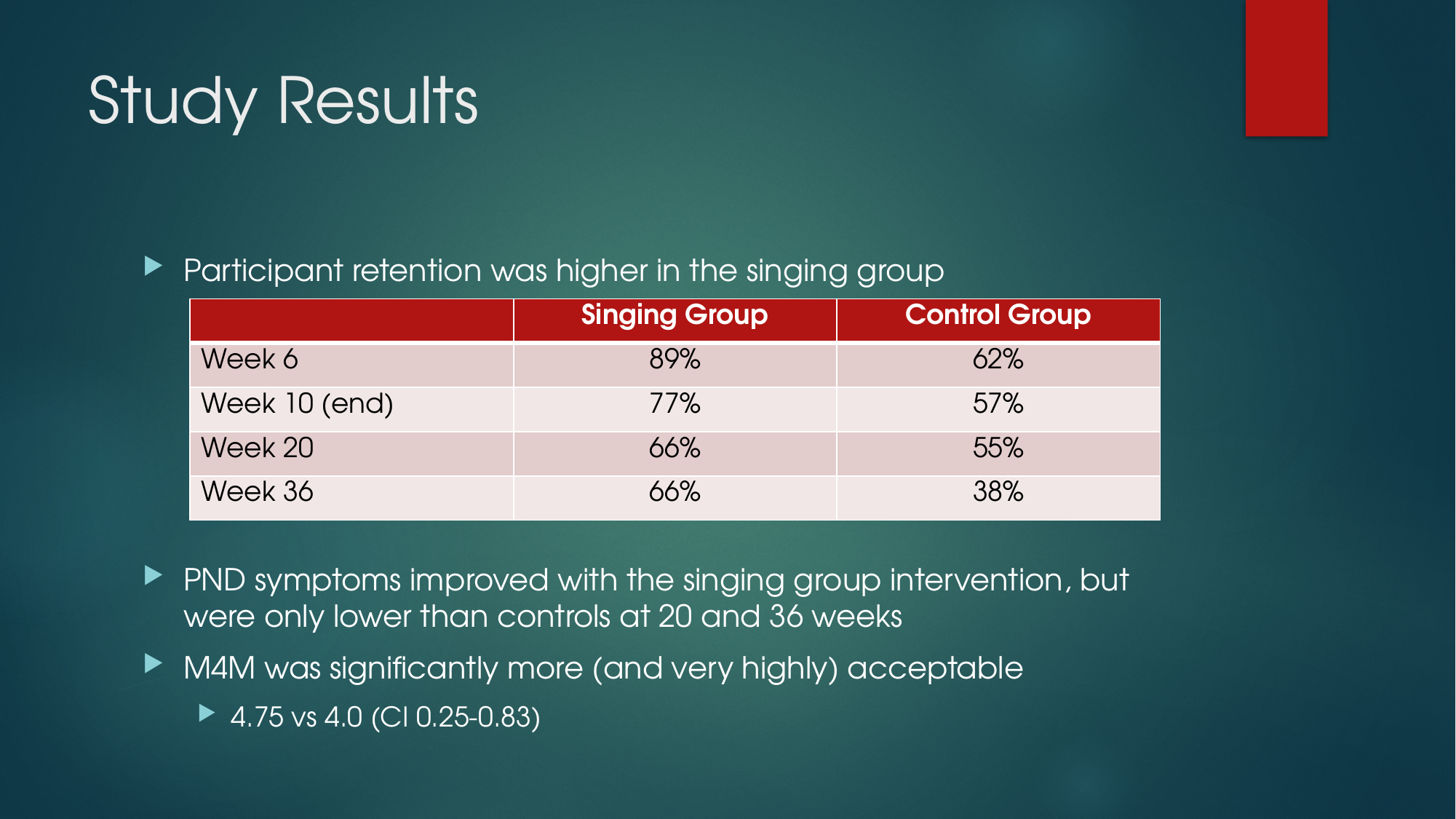

# Study Results
Participant retention was higher in the singing group

PND symptoms improved with the singing group intervention, but were only lower than controls at 20 and 36 weeks
M4M was significantly more (and very highly) acceptable
4.75 vs 4.0 (CI 0.25-0.83)

|  | Singing Group | Control Group |
| --- | --- | --- |
| Week 6 | 89% | 62% |
| Week 10 (end) | 77% | 57% |
| Week 20 | 66% | 55% |
| Week 36 | 66% | 38% |